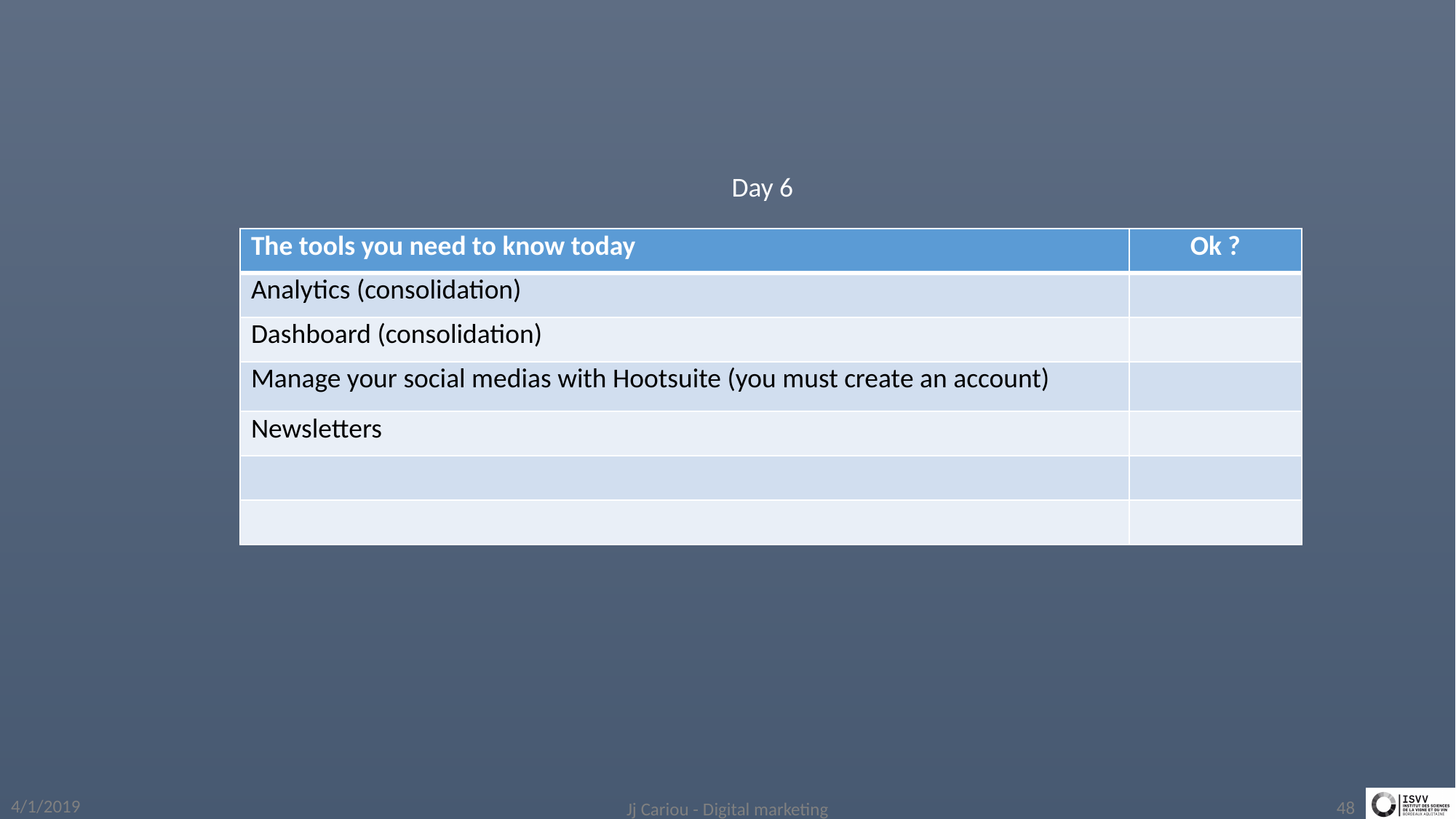

Day 6
| The tools you need to know today | Ok ? |
| --- | --- |
| Analytics (consolidation) |  |
| Dashboard (consolidation) |  |
| Manage your social medias with Hootsuite (you must create an account) |  |
| Newsletters |  |
|  |  |
|  |  |
4/1/2019
Jj Cariou - Digital marketing
48